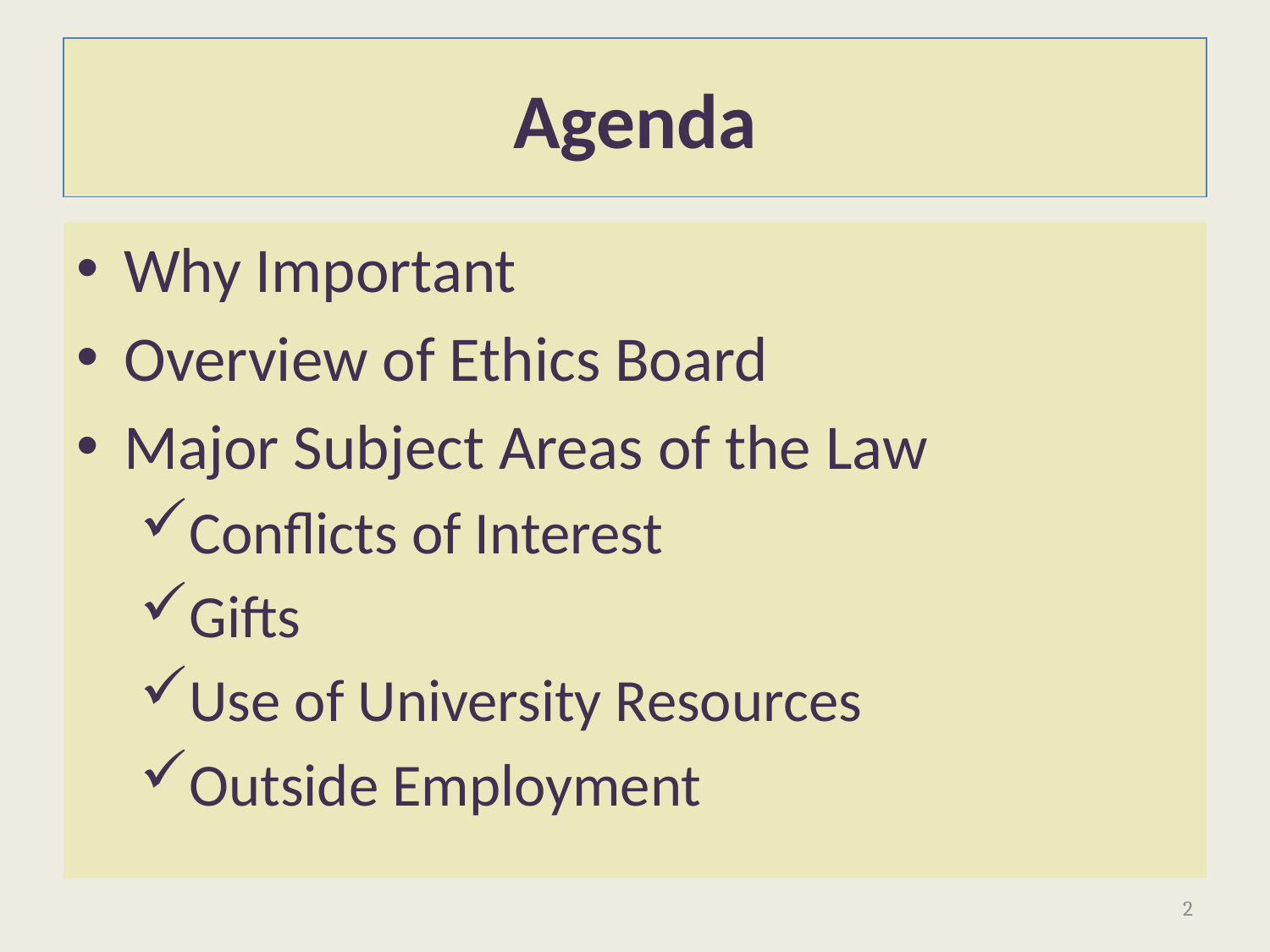

# Agenda
Why Important
Overview of Ethics Board
Major Subject Areas of the Law
Conflicts of Interest
Gifts
Use of University Resources
Outside Employment

2